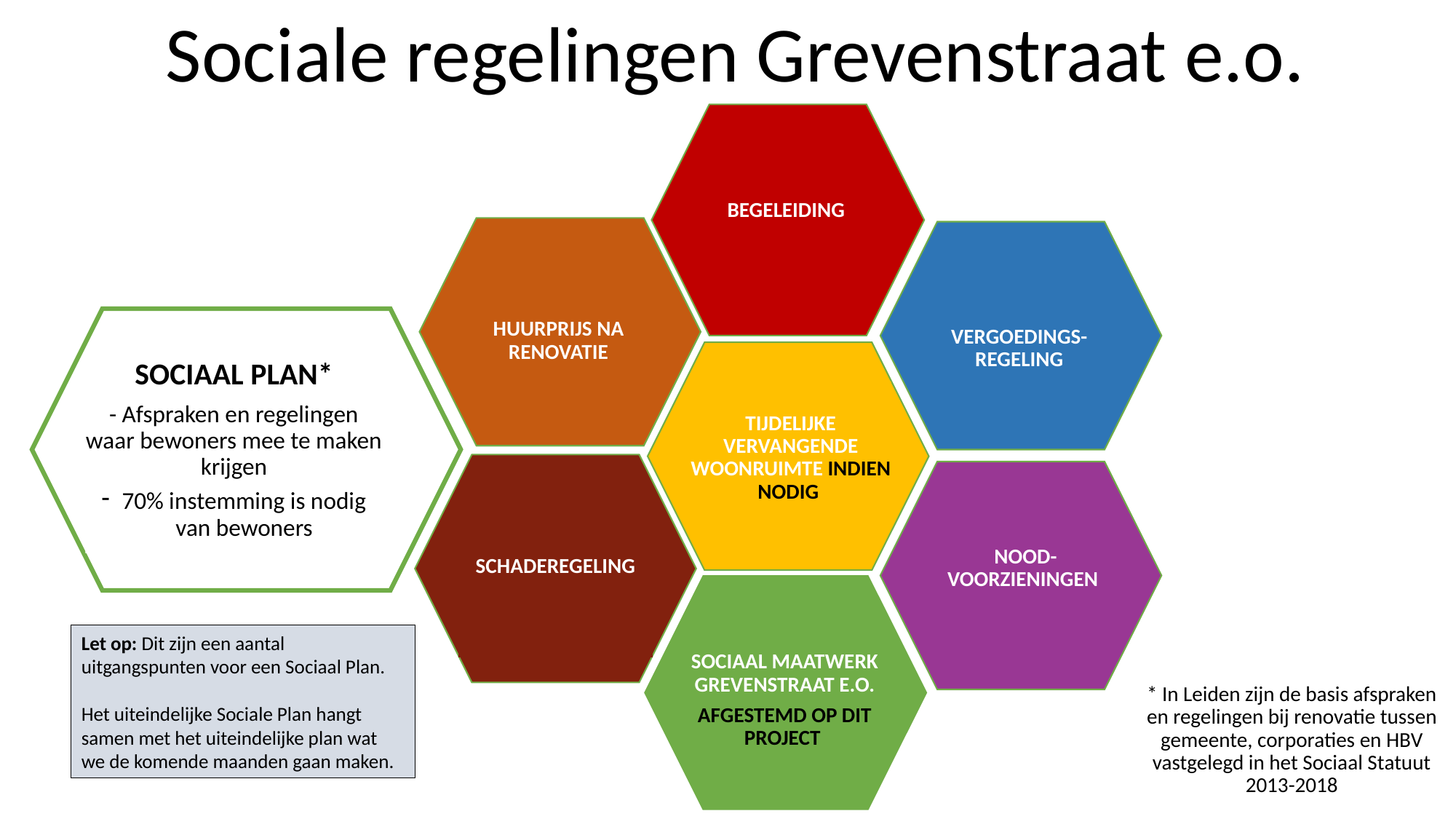

Sociale regelingen Grevenstraat e.o.

BEGELEIDING

Vergoeding zelf aangebrachte veranderingen:

HUURPRIJS NA RENOVATIE

VERGOEDINGS-REGELING

SOCIAAL PLAN*
- Afspraken en regelingen waar bewoners mee te maken krijgen
70% instemming is nodig van bewoners

TIJDELIJKE VERVANGENDE WOONRUIMTE INDIEN NODIG

SCHADEREGELING

NOOD-VOORZIENINGEN

SOCIAAL MAATWERK GREVENSTRAAT E.O.
AFGESTEMD OP DIT PROJECT

Let op: Dit zijn een aantal uitgangspunten voor een Sociaal Plan.

Het uiteindelijke Sociale Plan hangt samen met het uiteindelijke plan wat we de komende maanden gaan maken.
* In Leiden zijn de basis afspraken en regelingen bij renovatie tussen gemeente, corporaties en HBV vastgelegd in het Sociaal Statuut 2013-2018